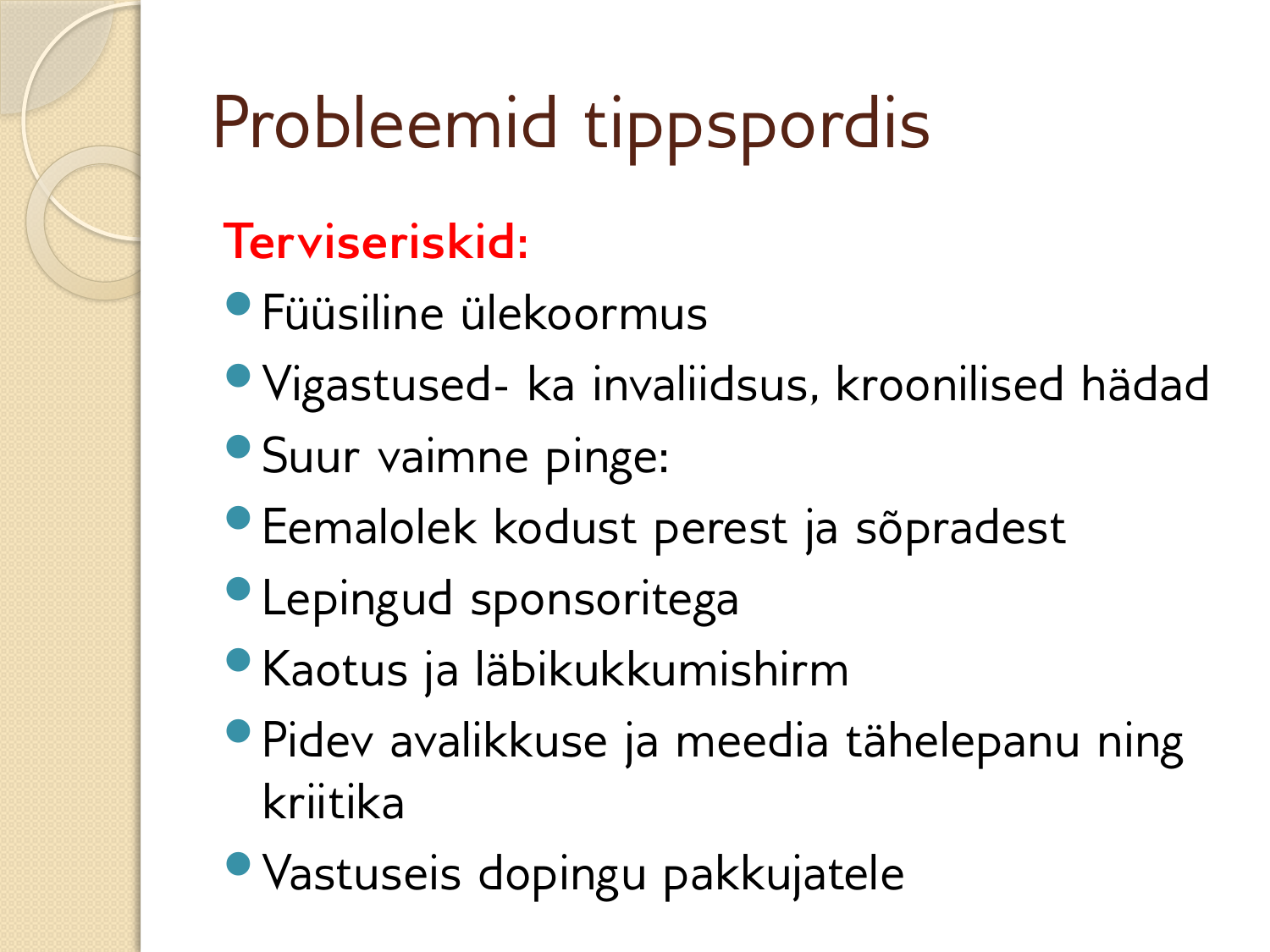

# Probleemid tippspordis
Terviseriskid:
Füüsiline ülekoormus
Vigastused- ka invaliidsus, kroonilised hädad
Suur vaimne pinge:
Eemalolek kodust perest ja sõpradest
Lepingud sponsoritega
Kaotus ja läbikukkumishirm
Pidev avalikkuse ja meedia tähelepanu ning  kriitika
Vastuseis dopingu pakkujatele